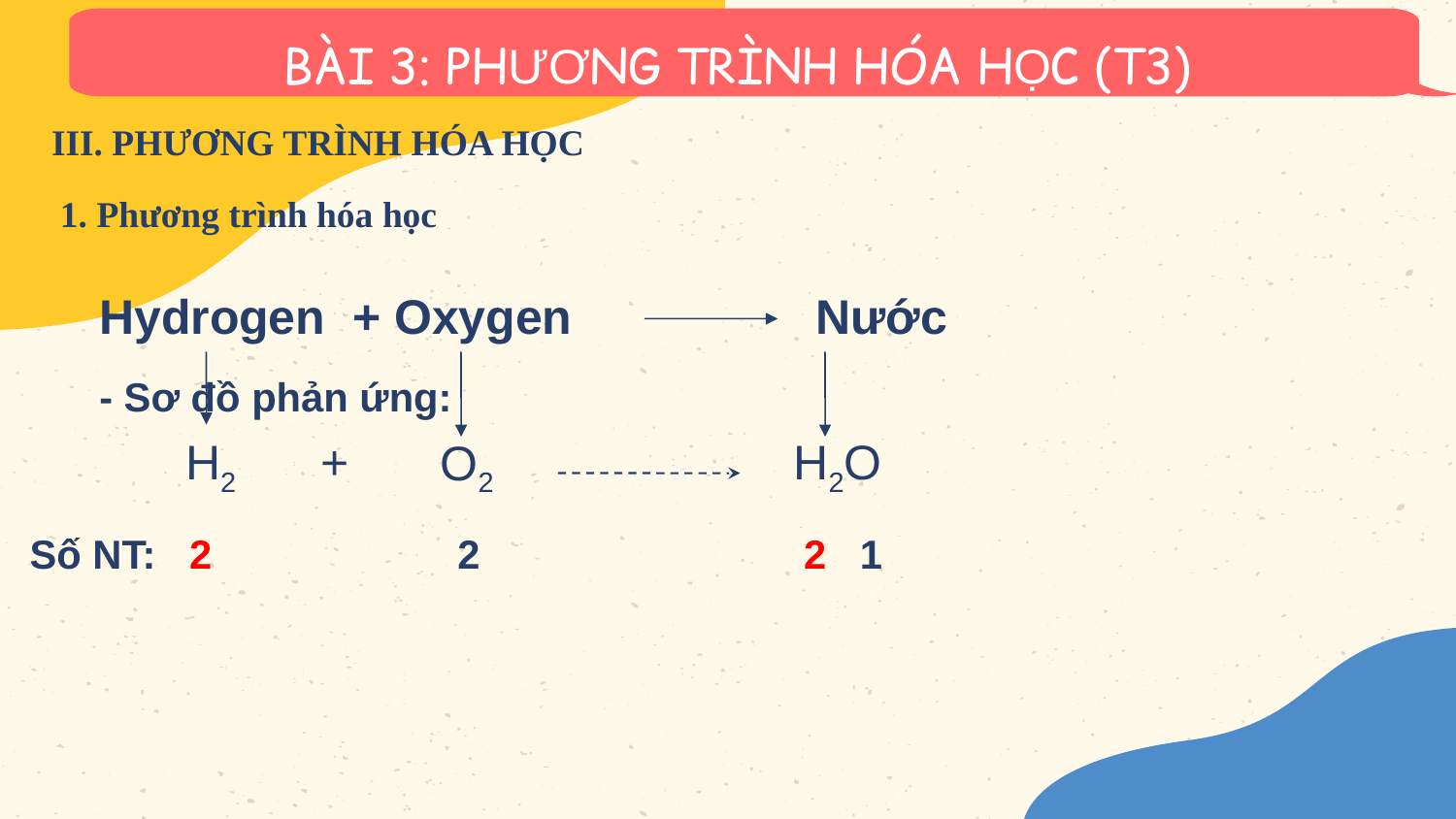

BÀI 3: PHƯƠNG TRÌNH HÓA HỌC (T3)
III. PHƯƠNG TRÌNH HÓA HỌC
1. Phương trình hóa học
Hydrogen  + Oxygen                  Nước

- Sơ đồ phản ứng:
H2
+
H2O
O2

Số NT:   2                      2                             2   1